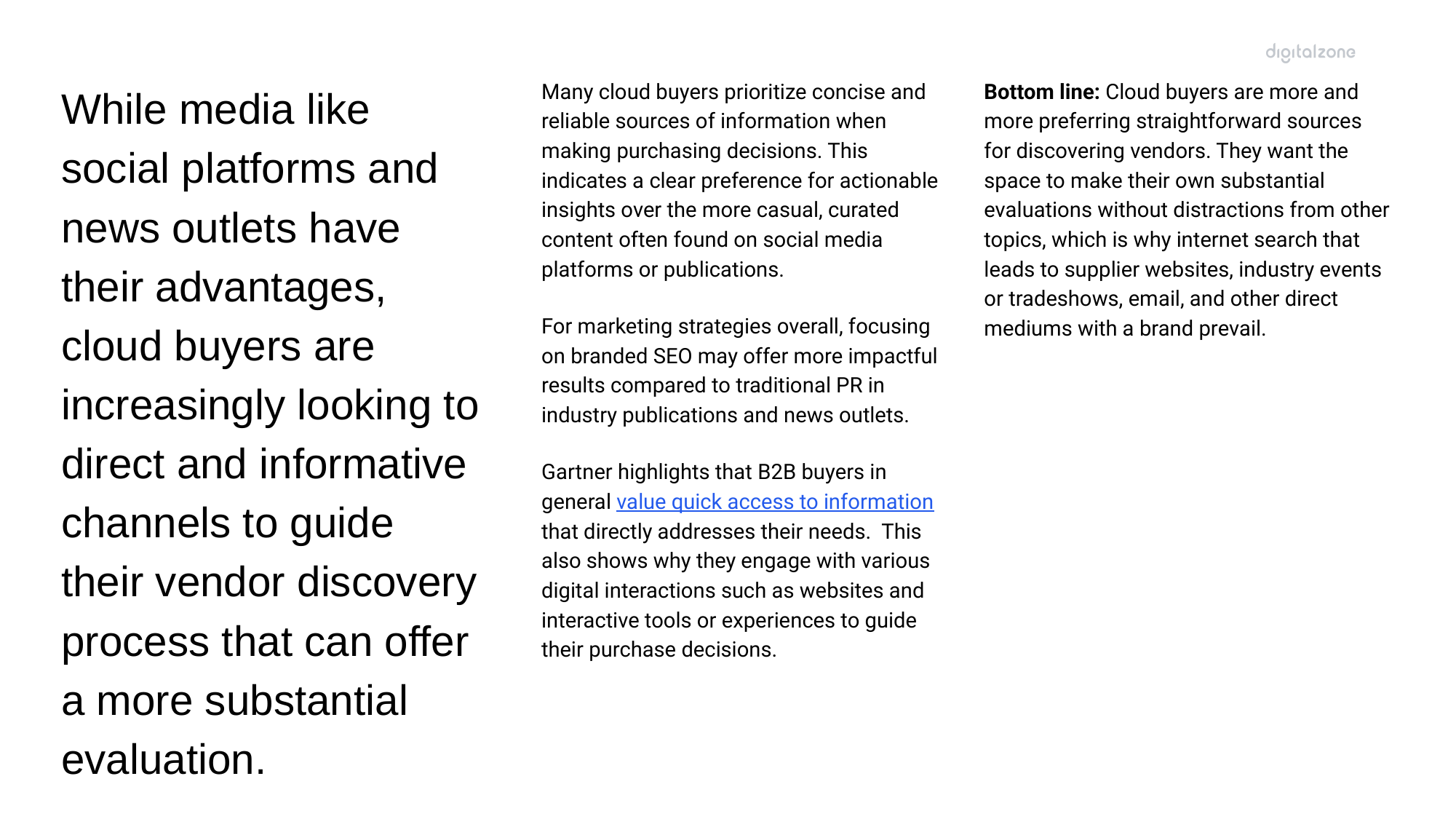

Many cloud buyers prioritize concise and reliable sources of information when making purchasing decisions. This indicates a clear preference for actionable insights over the more casual, curated content often found on social media platforms or publications.
For marketing strategies overall, focusing on branded SEO may offer more impactful results compared to traditional PR in industry publications and news outlets.
Gartner highlights that B2B buyers in general value quick access to information that directly addresses their needs.  This also shows why they engage with various digital interactions such as websites and interactive tools or experiences to guide their purchase decisions.
Bottom line: Cloud buyers are more and more preferring straightforward sources for discovering vendors. They want the space to make their own substantial evaluations without distractions from other topics, which is why internet search that leads to supplier websites, industry events or tradeshows, email, and other direct mediums with a brand prevail.
# While media like social platforms and news outlets have their advantages, cloud buyers are increasingly looking to direct and informative channels to guide their vendor discovery process that can offer a more substantial evaluation.